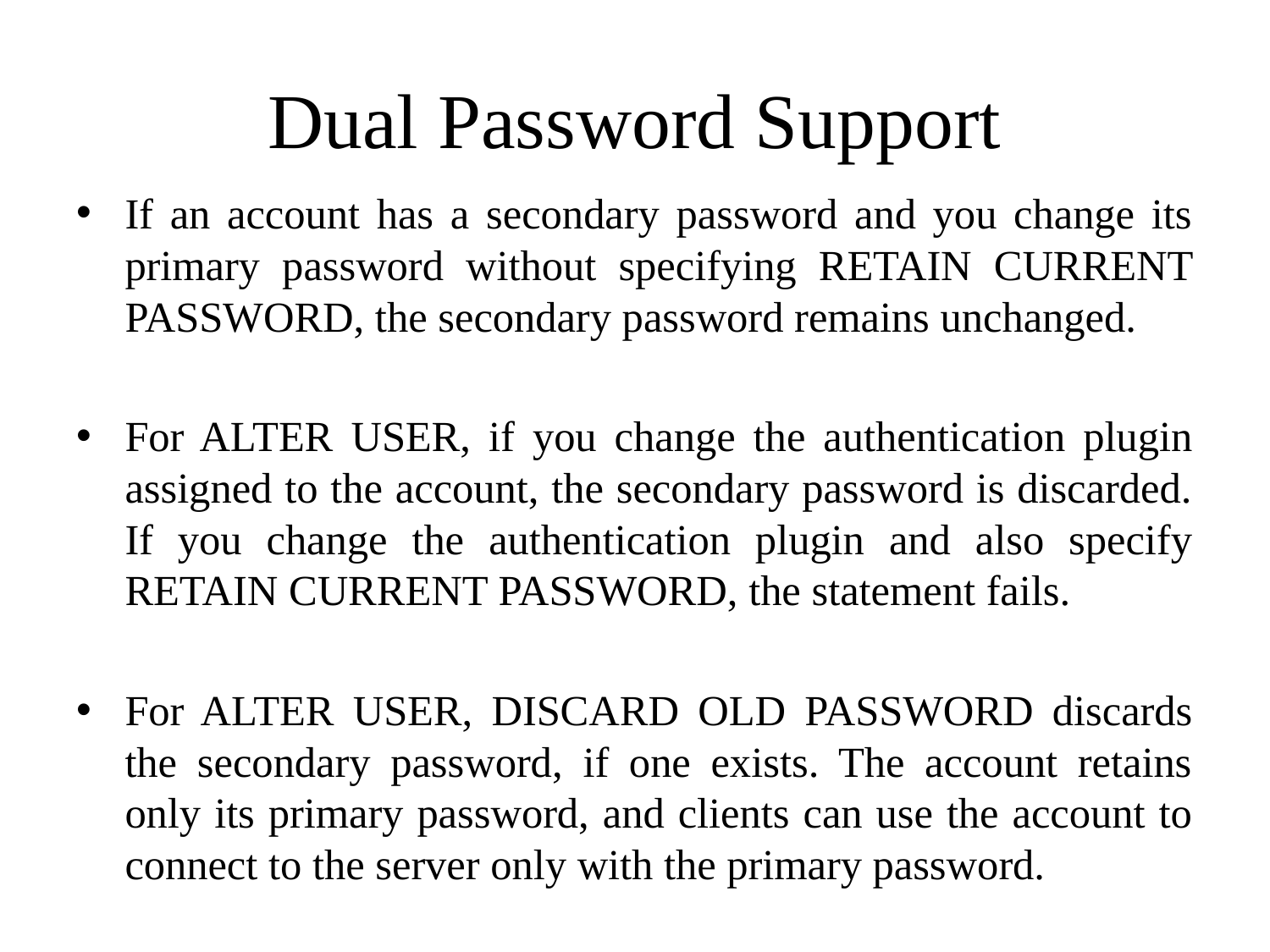

# Dual Password Support
If an account has a secondary password and you change its primary password without specifying RETAIN CURRENT PASSWORD, the secondary password remains unchanged.

For ALTER USER, if you change the authentication plugin assigned to the account, the secondary password is discarded. If you change the authentication plugin and also specify RETAIN CURRENT PASSWORD, the statement fails.

For ALTER USER, DISCARD OLD PASSWORD discards the secondary password, if one exists. The account retains only its primary password, and clients can use the account to connect to the server only with the primary password.